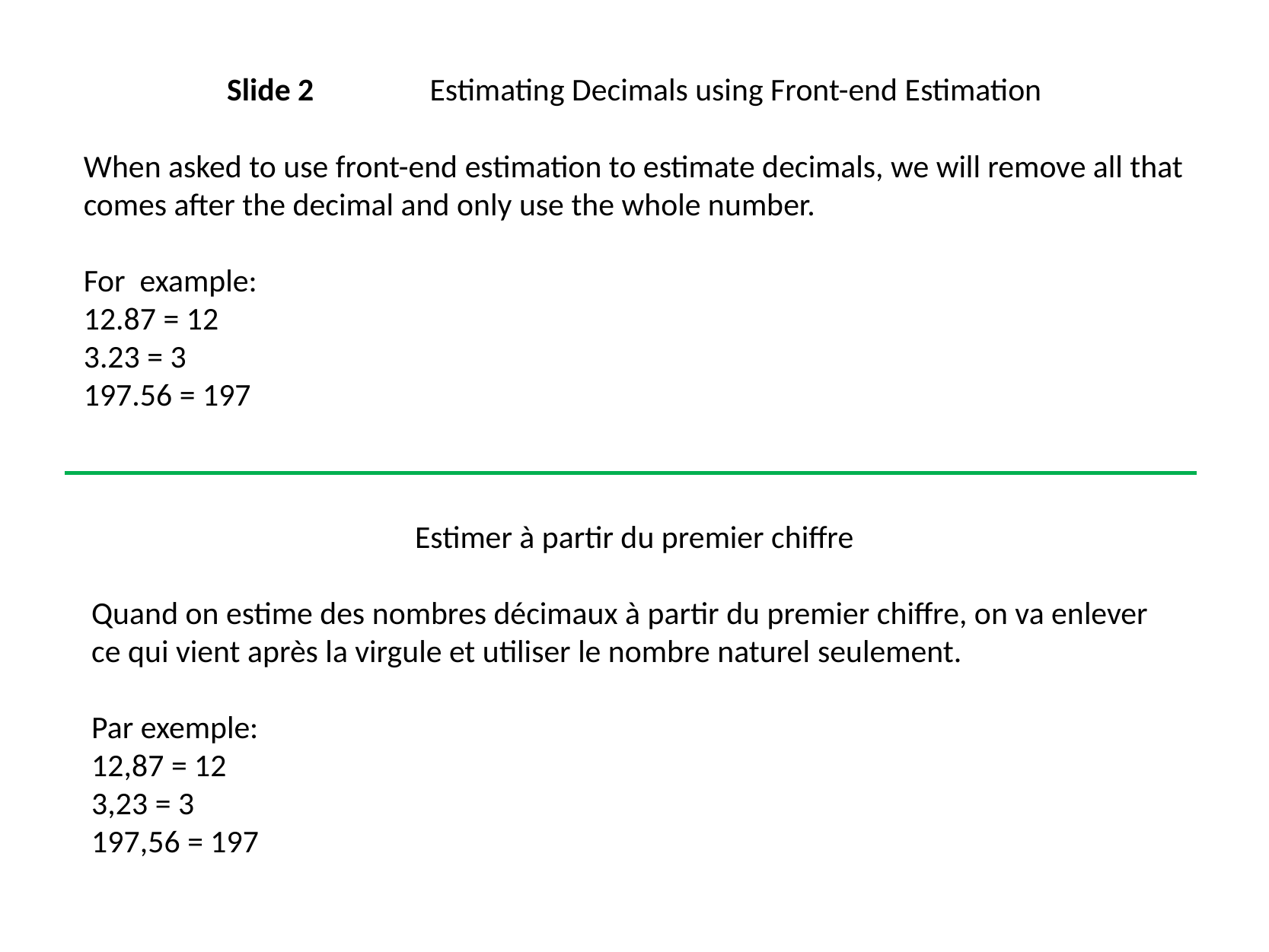

Slide 2                Estimating Decimals using Front-end Estimation

When asked to use front-end estimation to estimate decimals, we will remove all that comes after the decimal and only use the whole number.

For  example:
12.87 = 12
3.23 = 3
197.56 = 197
Estimer à partir du premier chiffre

Quand on estime des nombres décimaux à partir du premier chiffre, on va enlever ce qui vient après la virgule et utiliser le nombre naturel seulement.

Par exemple:
12,87 = 12
3,23 = 3
197,56 = 197